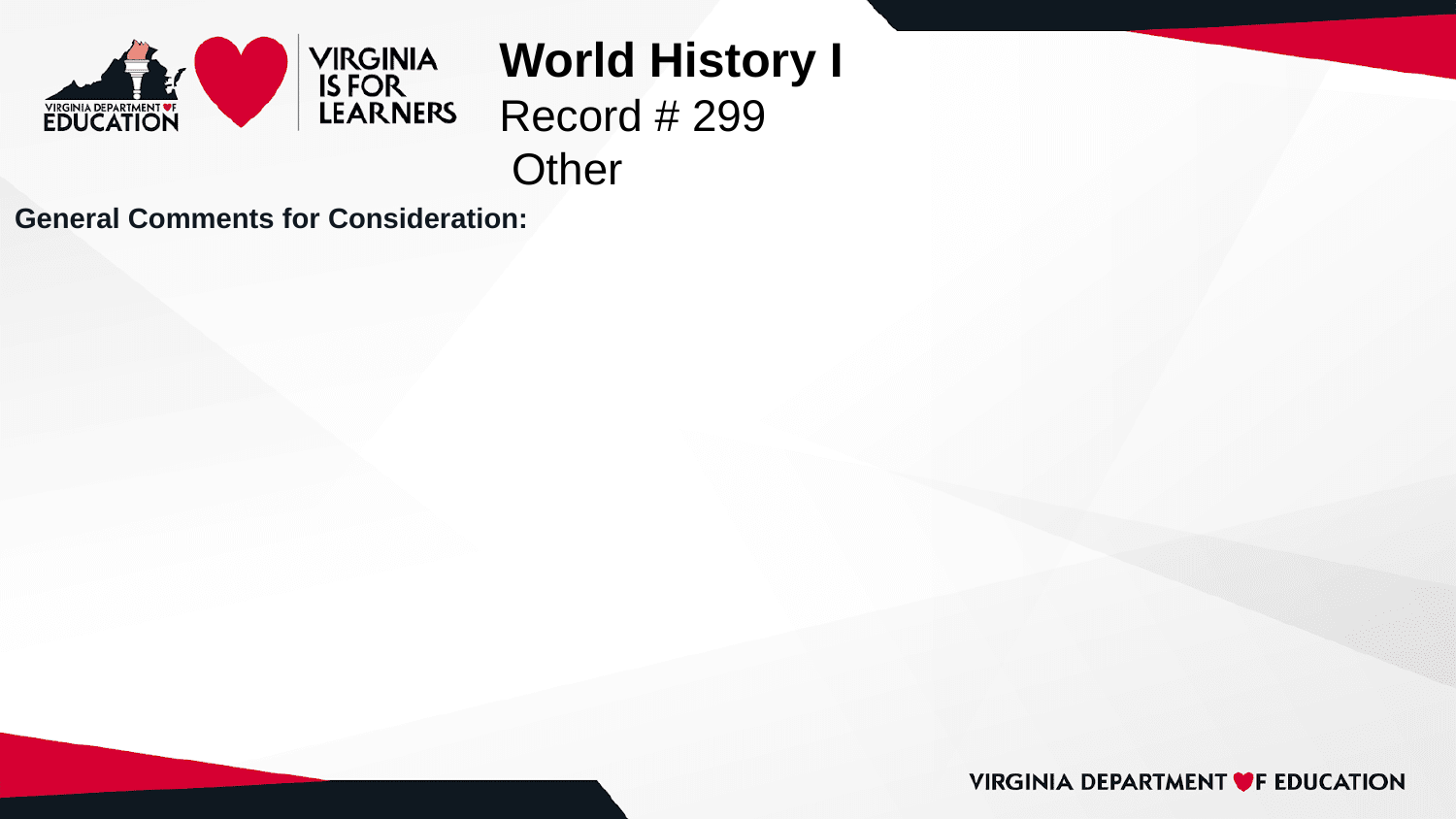

# World History I
Record # 299
 Other
General Comments for Consideration: